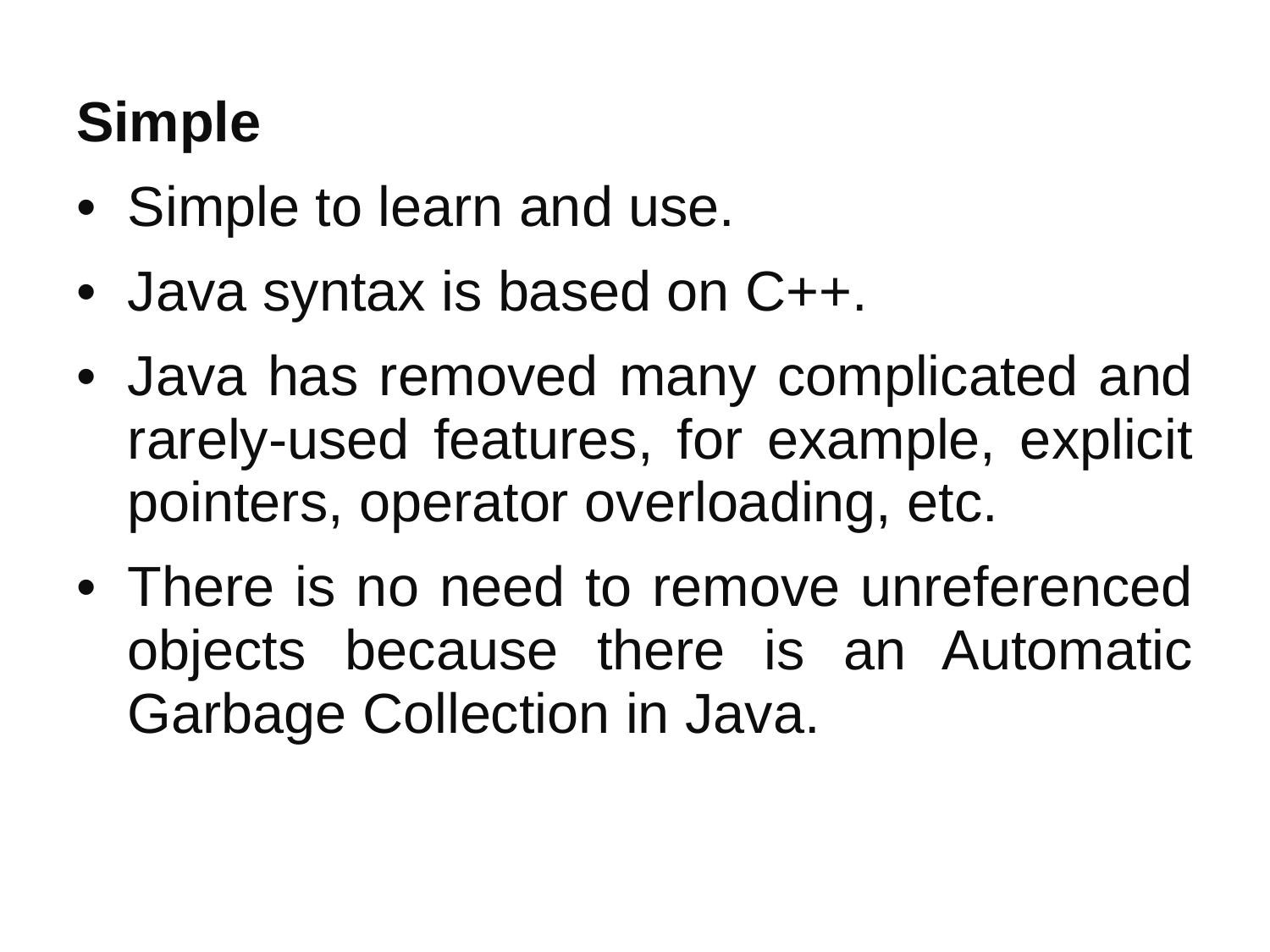

Simple
Simple to learn and use.
Java syntax is based on C++.
Java has removed many complicated and rarely-used features, for example, explicit pointers, operator overloading, etc.
There is no need to remove unreferenced objects because there is an Automatic Garbage Collection in Java.